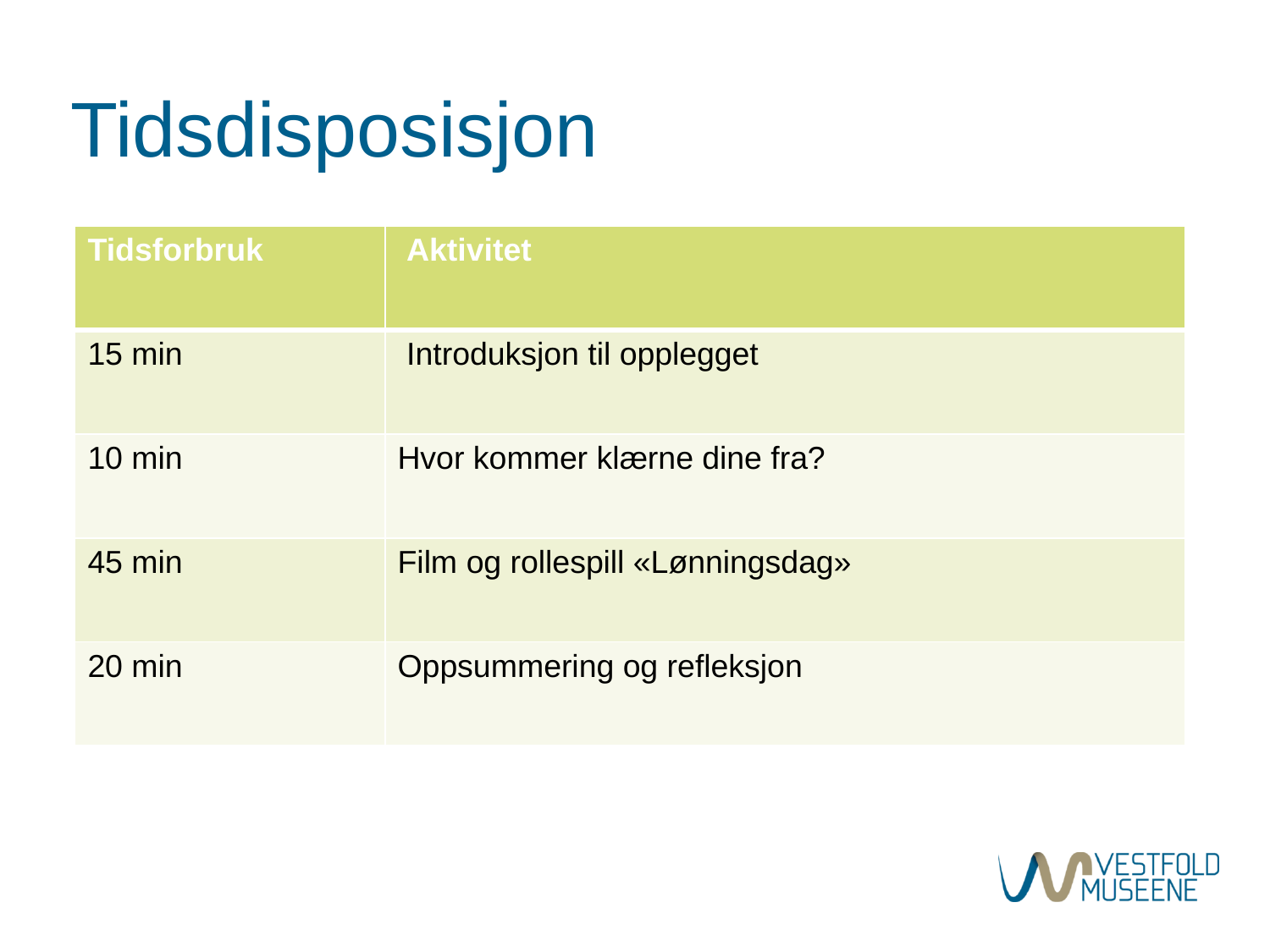

# Tidsdisposisjon
| Tidsforbruk | Aktivitet |
| --- | --- |
| 15 min | Introduksjon til opplegget |
| 10 min | Hvor kommer klærne dine fra? |
| 45 min | Film og rollespill «Lønningsdag» |
| 20 min | Oppsummering og refleksjon |